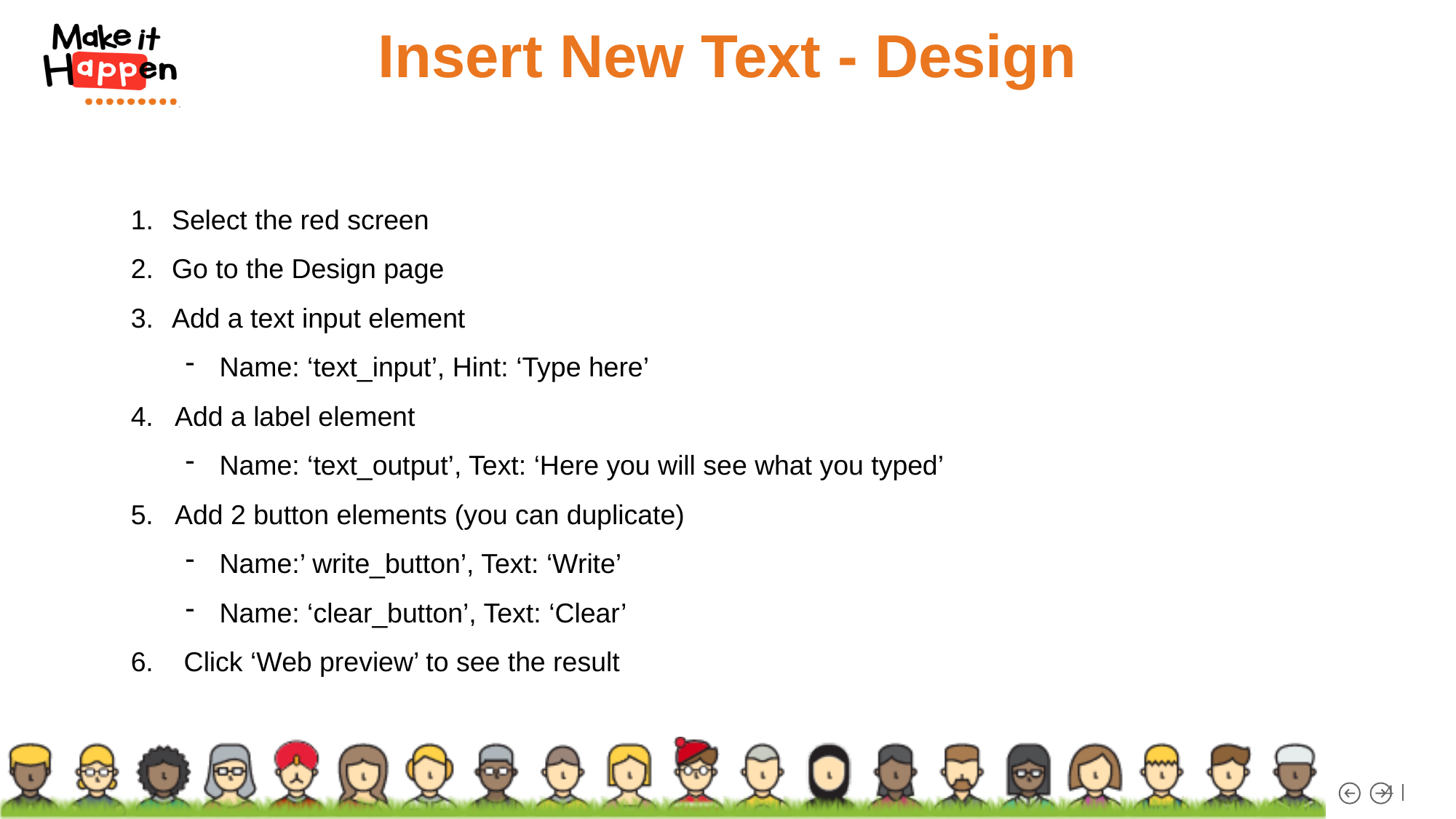

# Insert New Text - Design
Select the red screen
Go to the Design page
Add a text input element
Name: ‘text_input’, Hint: ‘Type here’
4.   Add a label element
Name: ‘text_output’, Text: ‘Here you will see what you typed’
5.   Add 2 button elements (you can duplicate)
Name:’ write_button’, Text: ‘Write’
Name: ‘clear_button’, Text: ‘Clear’
6.    Click ‘Web preview’ to see the result